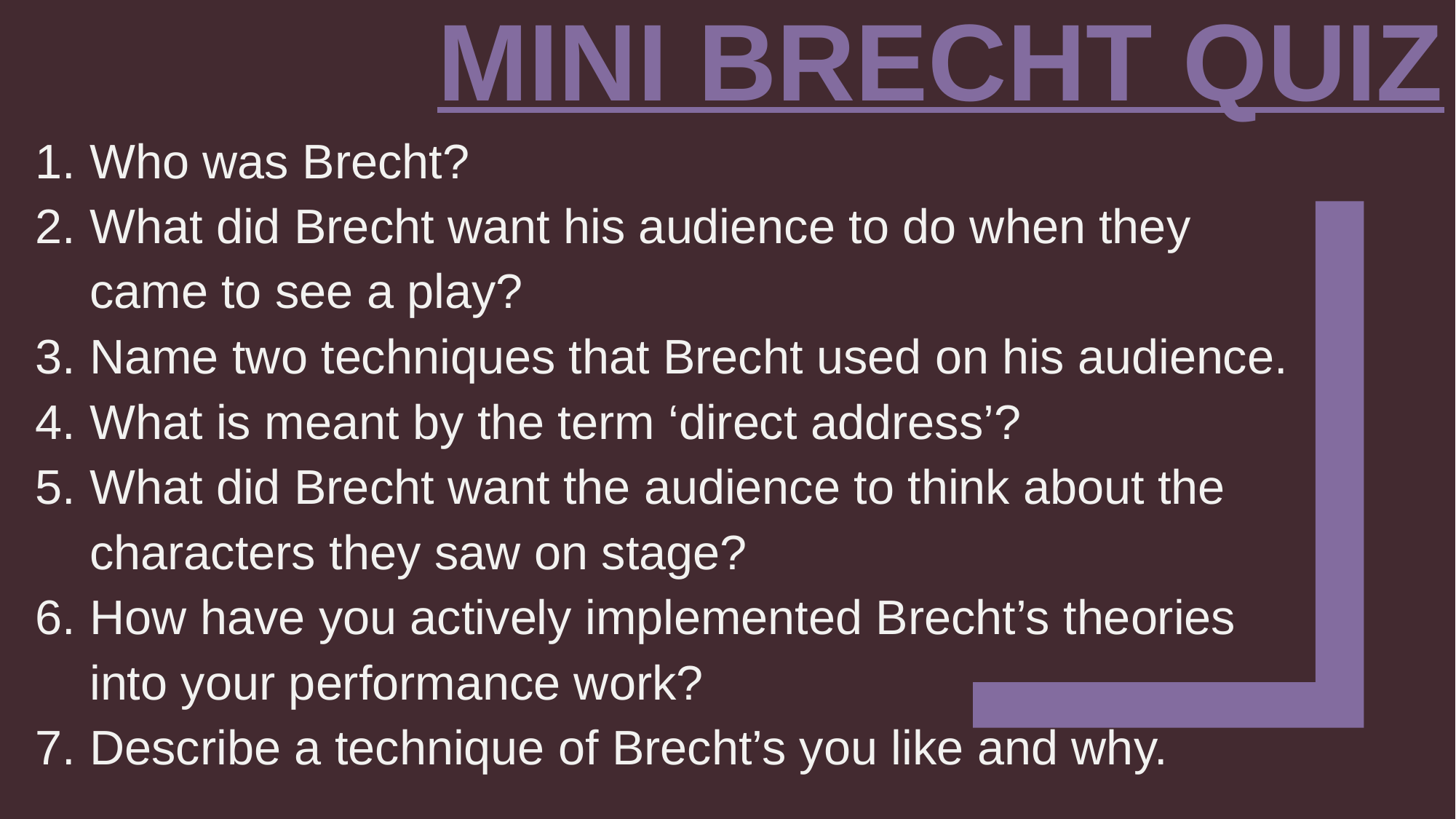

# Mini BRECHT QUIZ
Who was Brecht?
What did Brecht want his audience to do when they came to see a play?
Name two techniques that Brecht used on his audience.
What is meant by the term ‘direct address’?
What did Brecht want the audience to think about the characters they saw on stage?
How have you actively implemented Brecht’s theories into your performance work?
Describe a technique of Brecht’s you like and why.